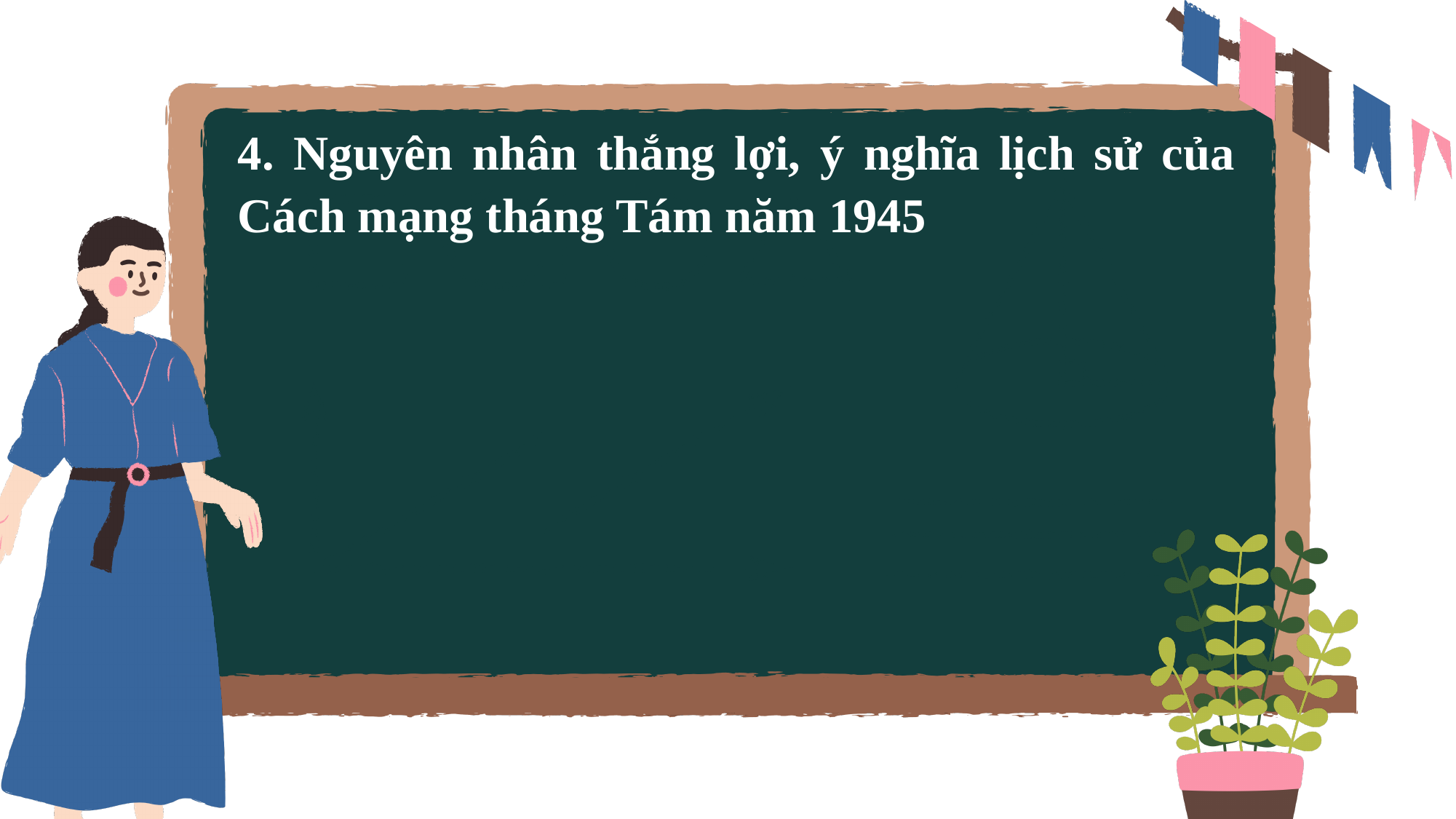

4. Nguyên nhân thắng lợi, ý nghĩa lịch sử của Cách mạng tháng Tám năm 1945